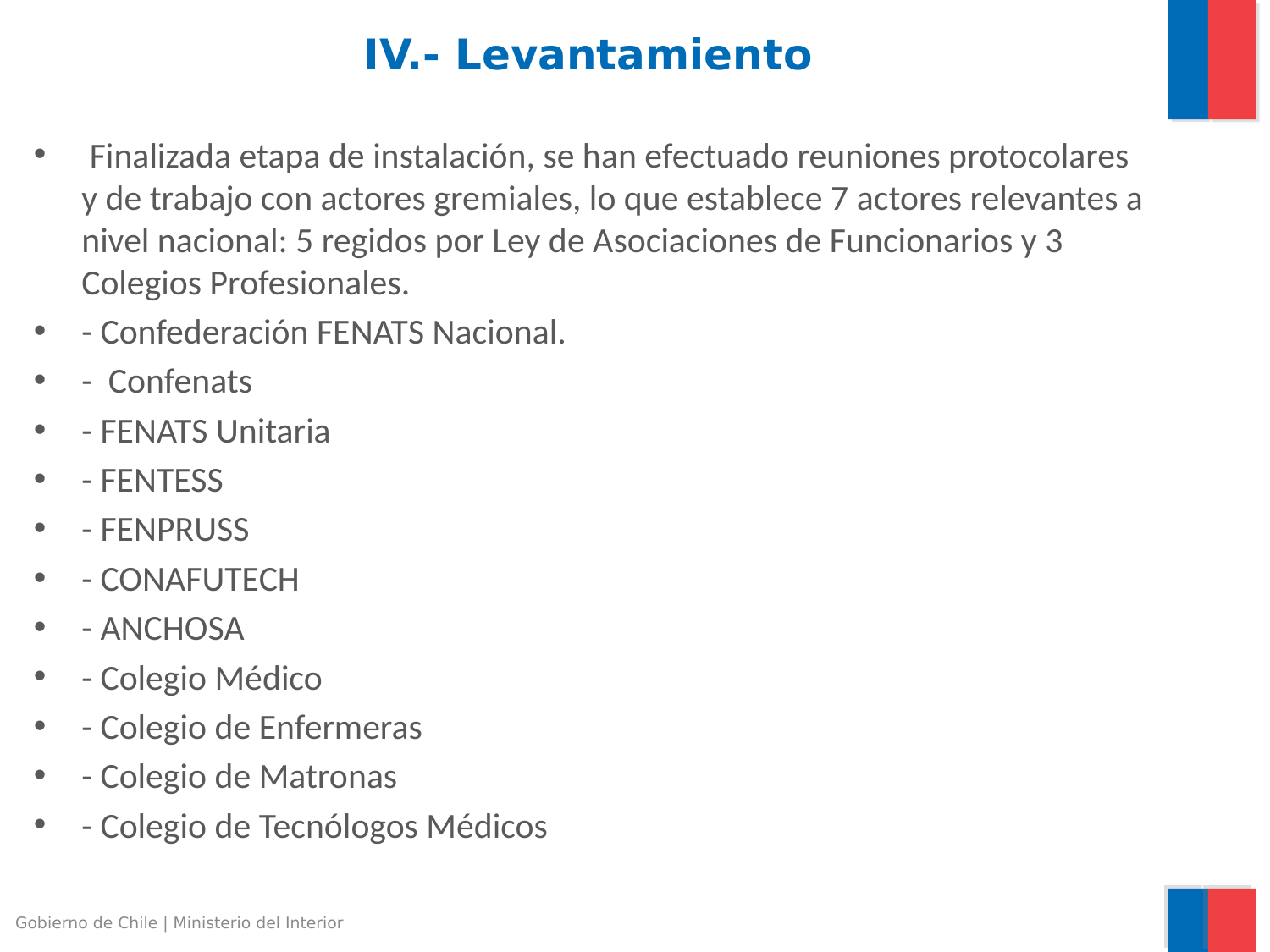

# IV.- Levantamiento
 Finalizada etapa de instalación, se han efectuado reuniones protocolares y de trabajo con actores gremiales, lo que establece 7 actores relevantes a nivel nacional: 5 regidos por Ley de Asociaciones de Funcionarios y 3 Colegios Profesionales.
- Confederación FENATS Nacional.
-  Confenats
- FENATS Unitaria
- FENTESS
- FENPRUSS
- CONAFUTECH
- ANCHOSA
- Colegio Médico
- Colegio de Enfermeras
- Colegio de Matronas
- Colegio de Tecnólogos Médicos
Gobierno de Chile | Ministerio del Interior